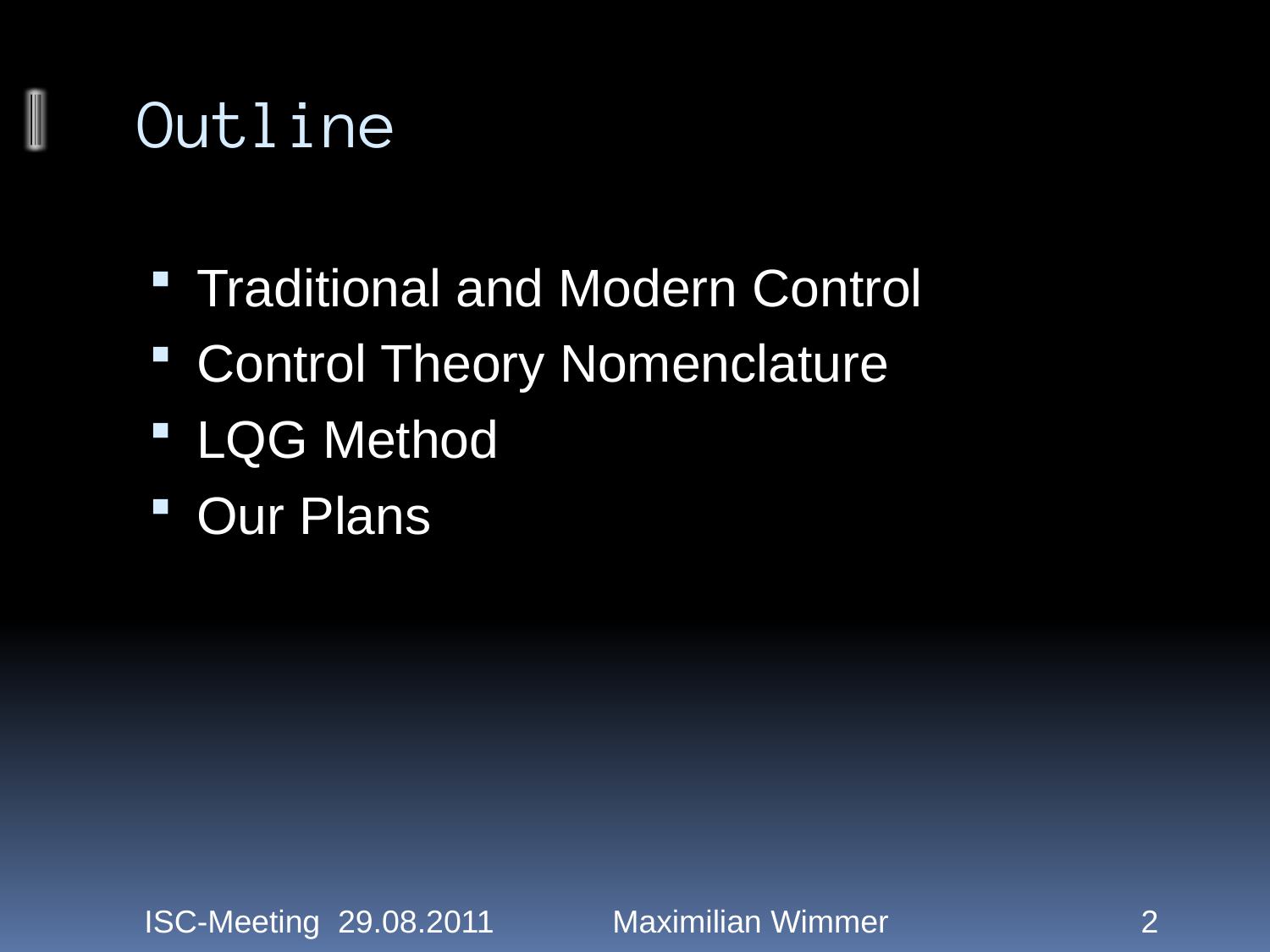

# Outline
Traditional and Modern Control
Control Theory Nomenclature
LQG Method
Our Plans